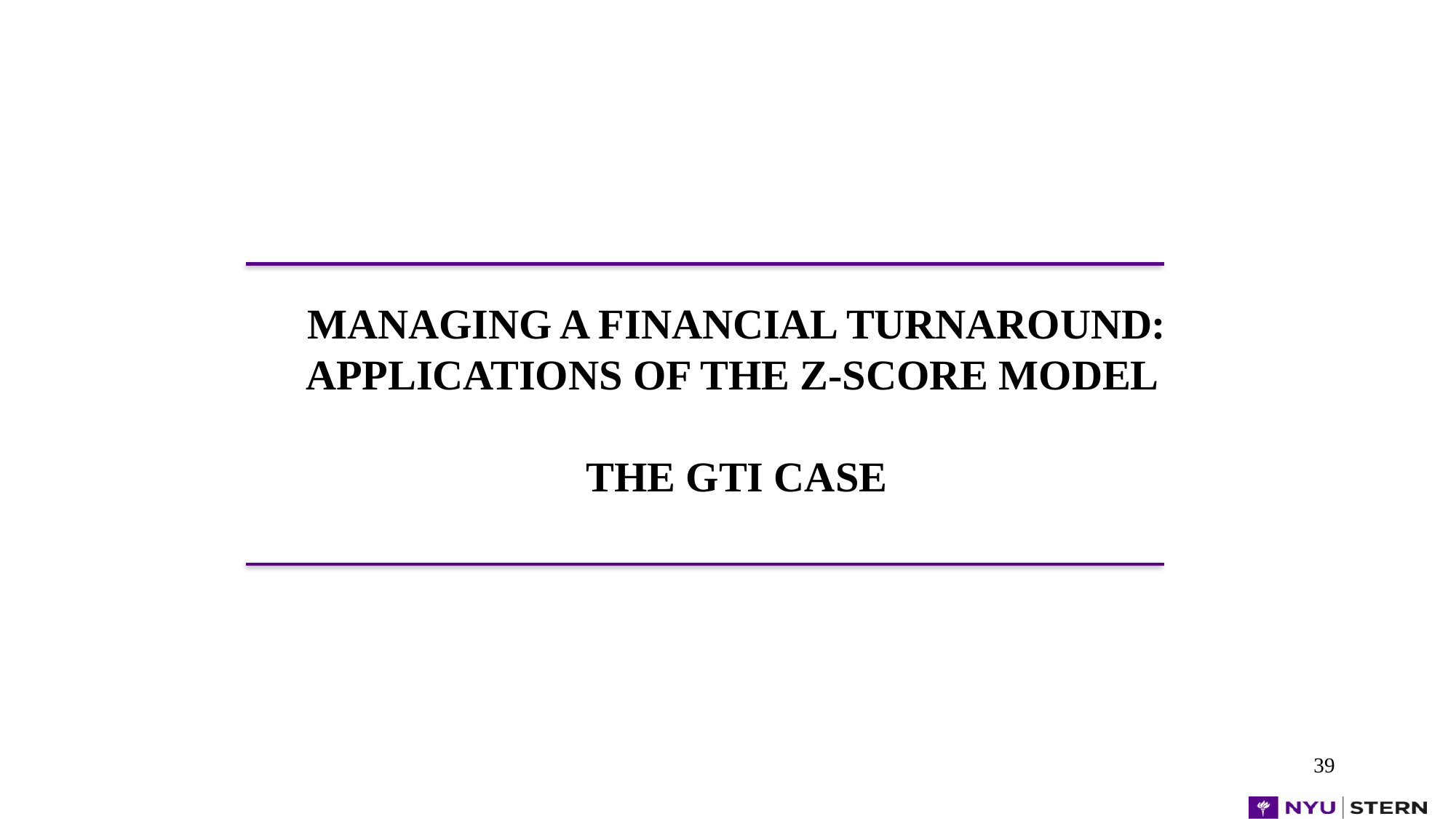

# Managing a Financial Turnaround: Applications of the Z-Score Model The GTI Case
39